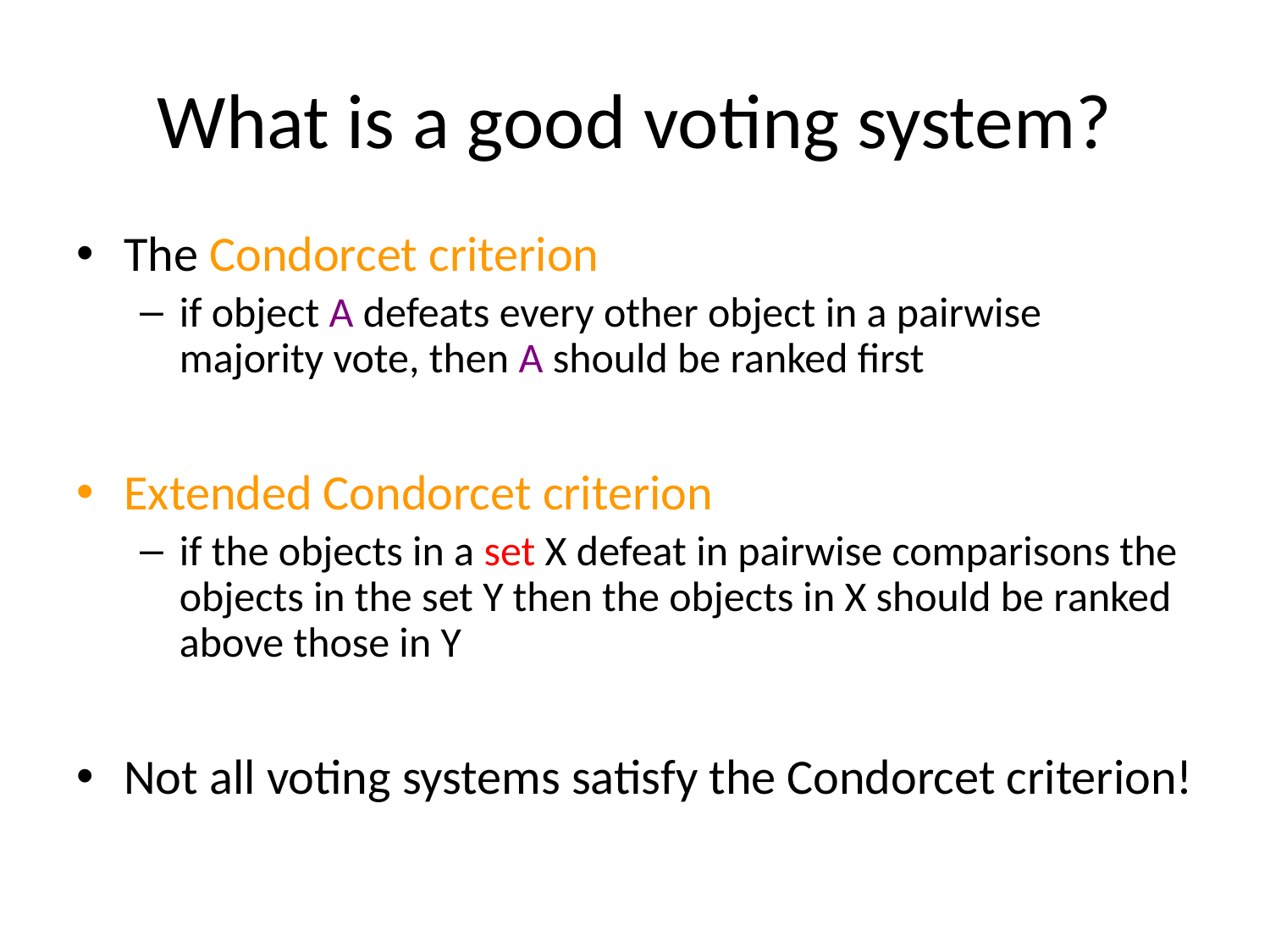

# What is a good voting system?
The Condorcet criterion
if object A defeats every other object in a pairwise majority vote, then A should be ranked first

Extended Condorcet criterion
if the objects in a set X defeat in pairwise comparisons the objects in the set Y then the objects in X should be ranked above those in Y

Not all voting systems satisfy the Condorcet criterion!